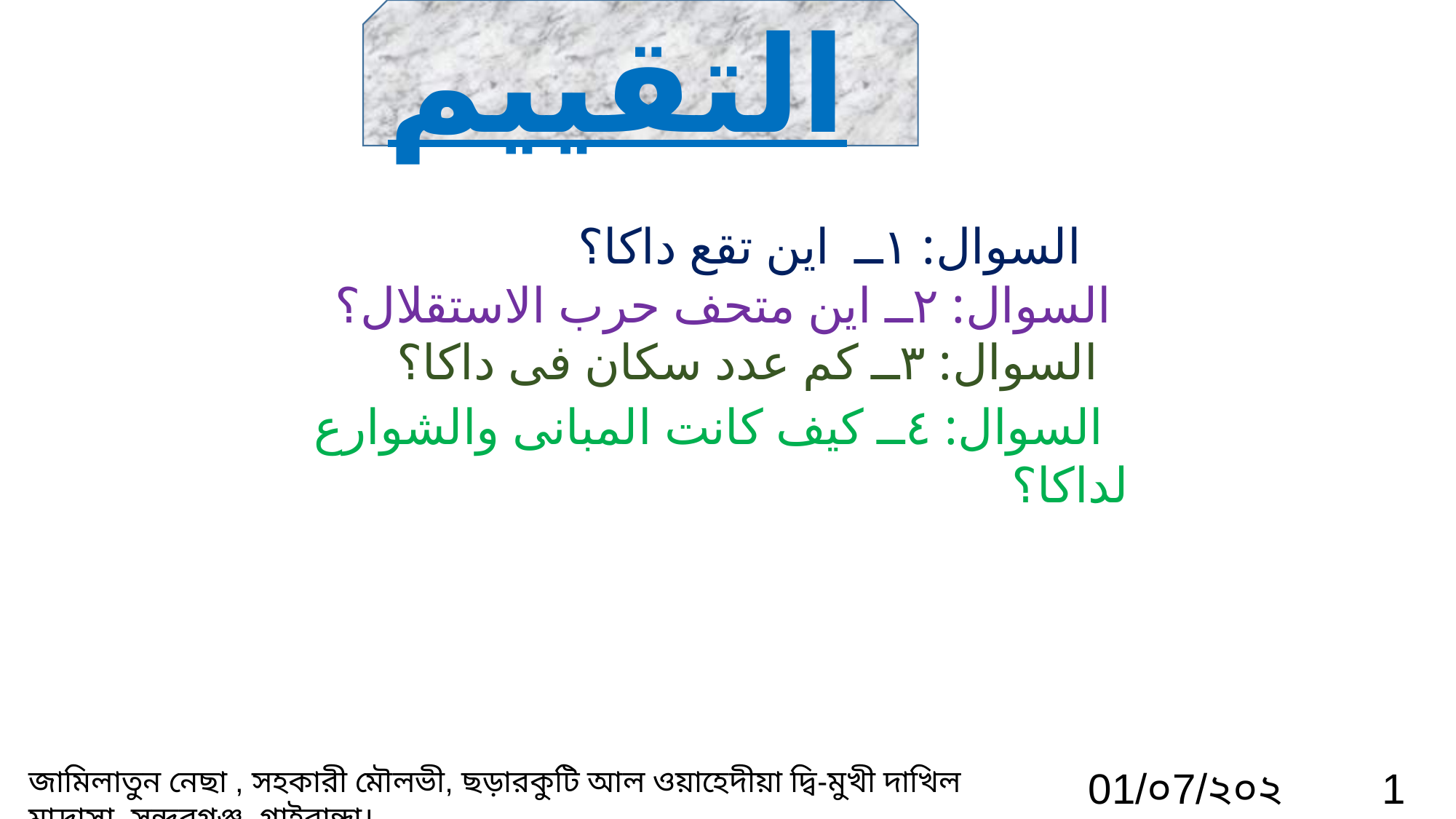

التقييم
 السوال: ١ــ  اين تقع داكا؟
    السوال: ٢ــ اين متحف حرب الاستقلال؟
   السوال: ٣ــ كم عدد سكان فى داكا؟
  السوال: ٤ــ كيف كانت المبانى والشوارع لداكا؟
01/০7/২০২১
15
জামিলাতুন নেছা , সহকারী মৌলভী, ছড়ারকুটি আল ওয়াহেদীয়া ‍দ্বি-মুখী দাখিল মাদ্রাসা, সুন্দরগঞ্জ, গাইবান্ধা।